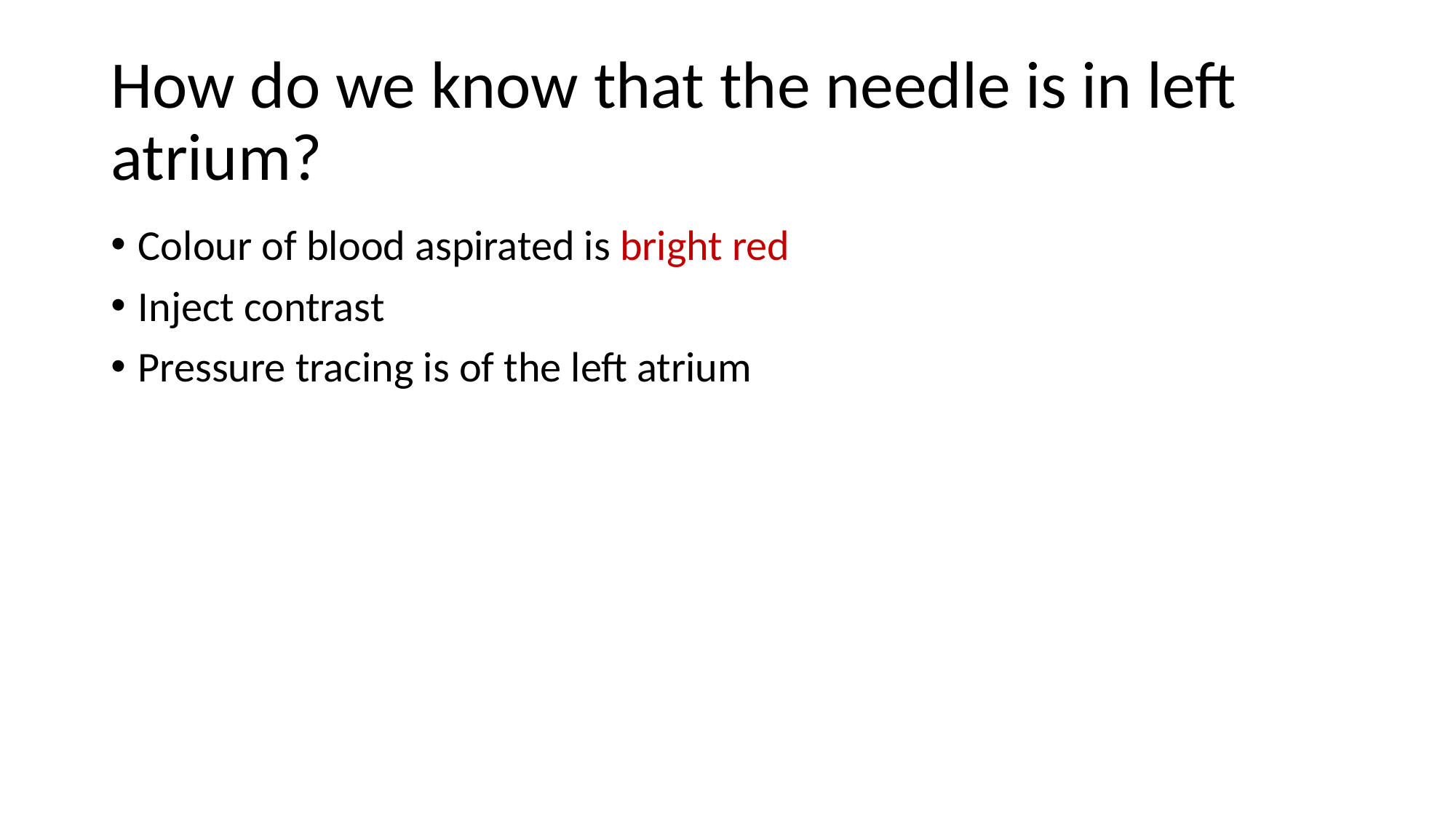

# How do we know that the needle is in left atrium?
Colour of blood aspirated is bright red
Inject contrast
Pressure tracing is of the left atrium